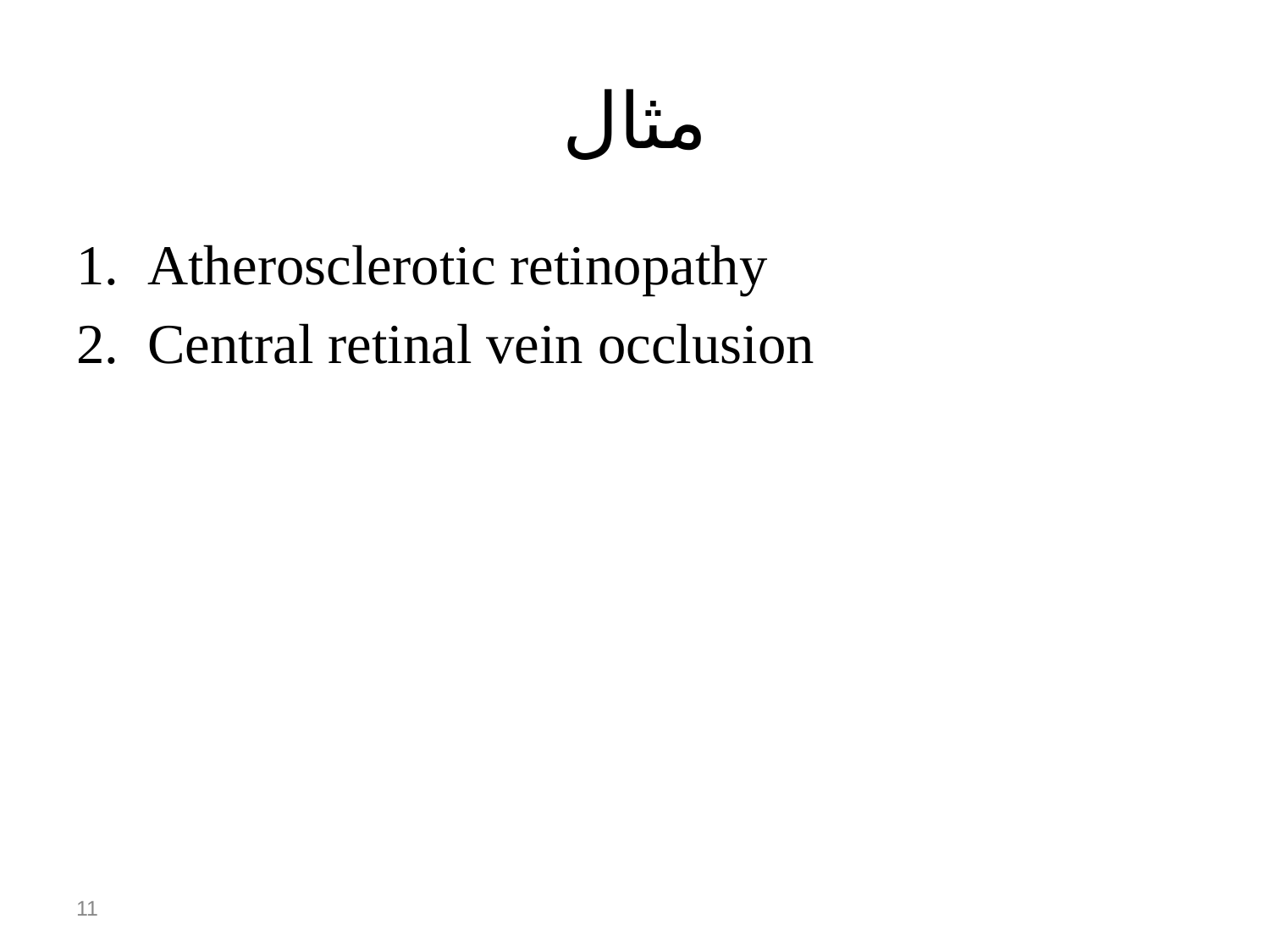

# مثال
Atherosclerotic retinopathy
Central retinal vein occlusion

11